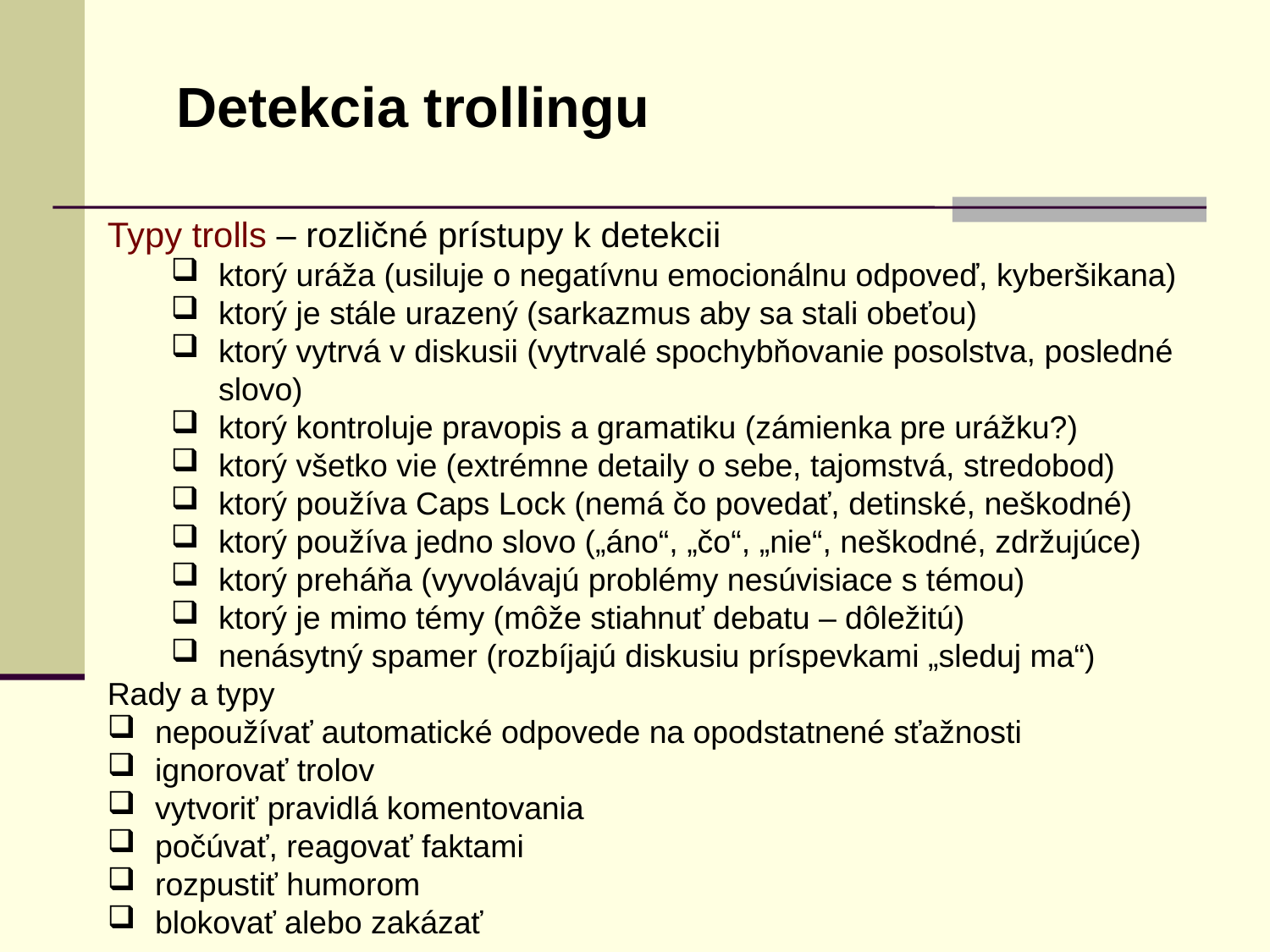

Detekcia trollingu
Typy trolls – rozličné prístupy k detekcii
ktorý uráža (usiluje o negatívnu emocionálnu odpoveď, kyberšikana)
ktorý je stále urazený (sarkazmus aby sa stali obeťou)
ktorý vytrvá v diskusii (vytrvalé spochybňovanie posolstva, posledné slovo)
ktorý kontroluje pravopis a gramatiku (zámienka pre urážku?)
ktorý všetko vie (extrémne detaily o sebe, tajomstvá, stredobod)
ktorý používa Caps Lock (nemá čo povedať, detinské, neškodné)
ktorý používa jedno slovo („áno“, „čo“, „nie“, neškodné, zdržujúce)
ktorý preháňa (vyvolávajú problémy nesúvisiace s témou)
ktorý je mimo témy (môže stiahnuť debatu – dôležitú)
nenásytný spamer (rozbíjajú diskusiu príspevkami „sleduj ma“)
Rady a typy
nepoužívať automatické odpovede na opodstatnené sťažnosti
ignorovať trolov
vytvoriť pravidlá komentovania
počúvať, reagovať faktami
rozpustiť humorom
blokovať alebo zakázať